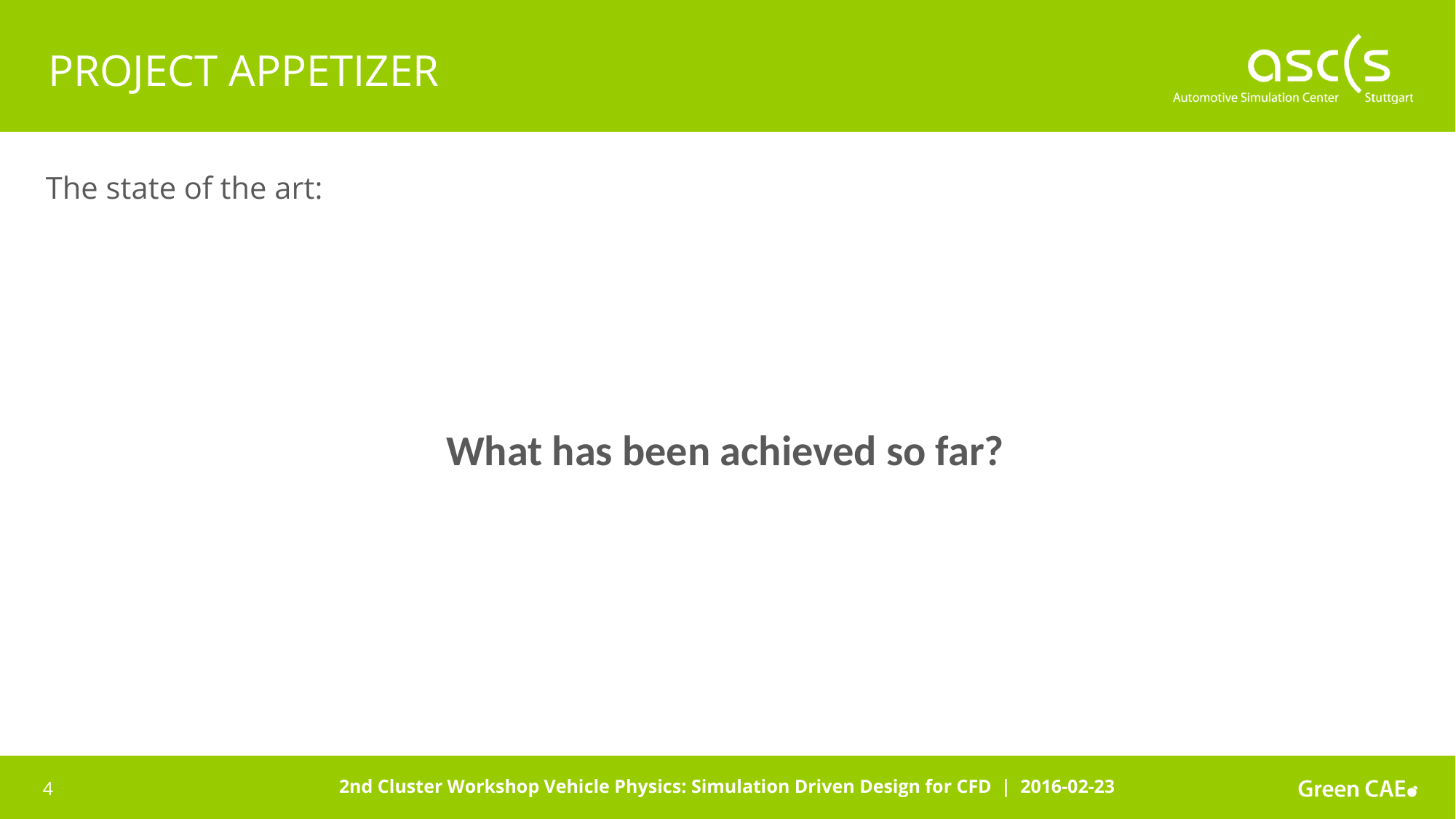

The state of the art:
What has been achieved so far?